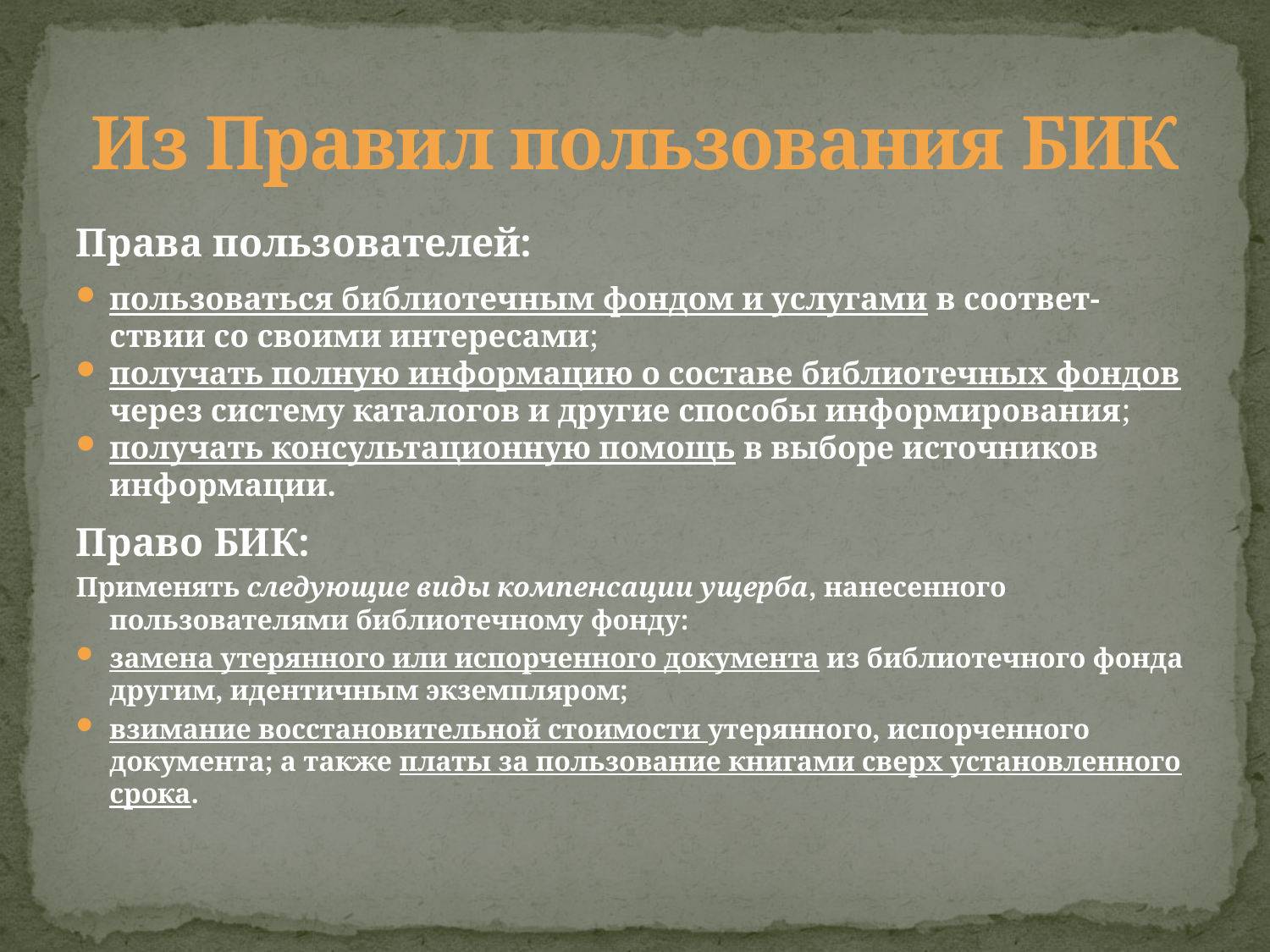

# Из Правил пользования БИК
Права пользователей:

пользоваться библиотечным фондом и услугами в соответ-ствии со своими интересами;
получать полную информацию о составе библиотечных фондов через систему каталогов и другие способы информирования;
получать консультационную помощь в выборе источников информации.

Право БИК:
Применять следующие виды компенсации ущерба, нанесенного пользователями библиотечному фонду:
замена утерянного или испорченного документа из библиотечного фонда другим, идентичным экземпляром;
взимание восстановительной стоимости утерянного, испорченного документа; а также платы за пользование книгами сверх установленного срока.